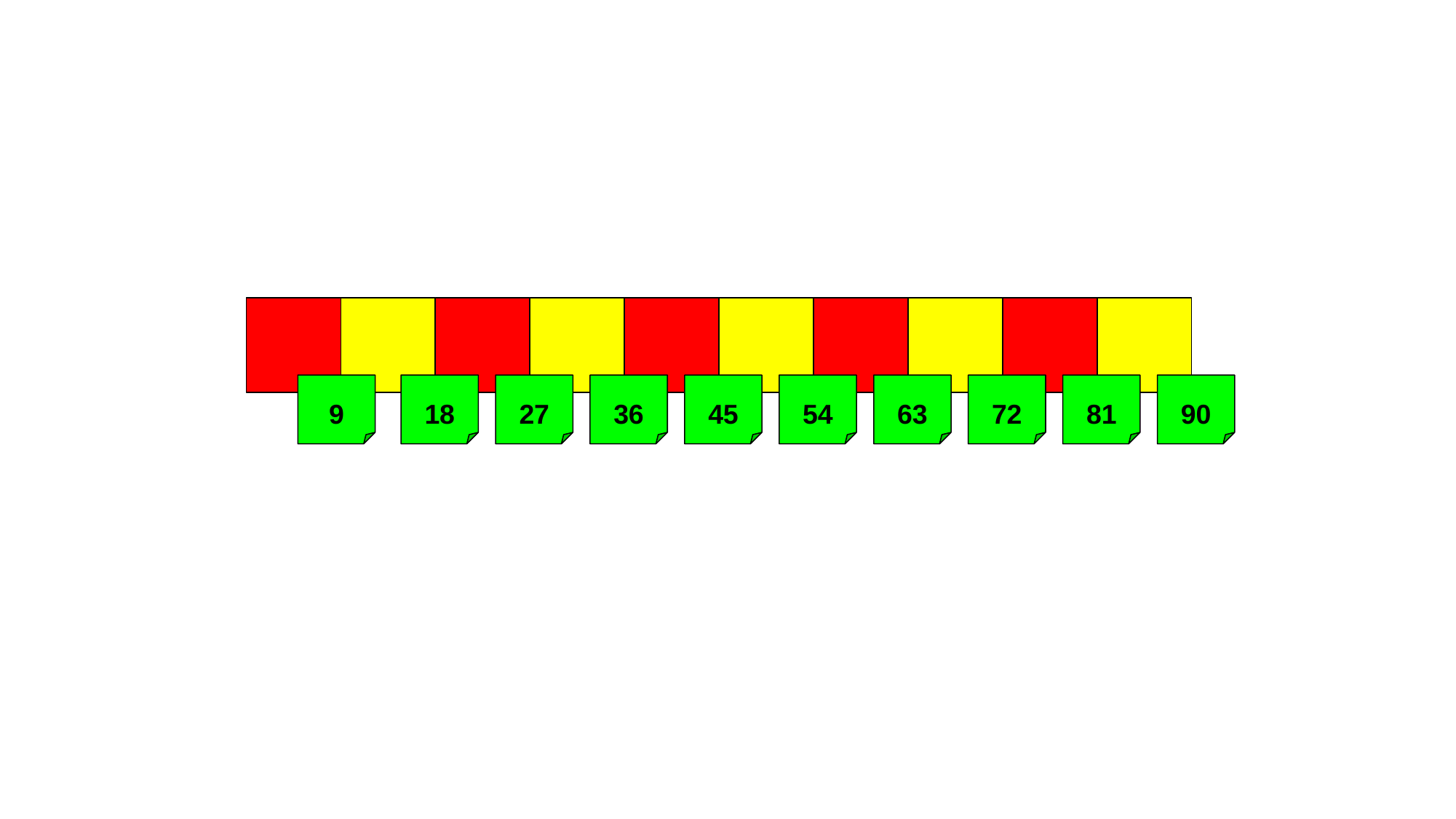

9

18

27

36

45

54

63

72

81

90